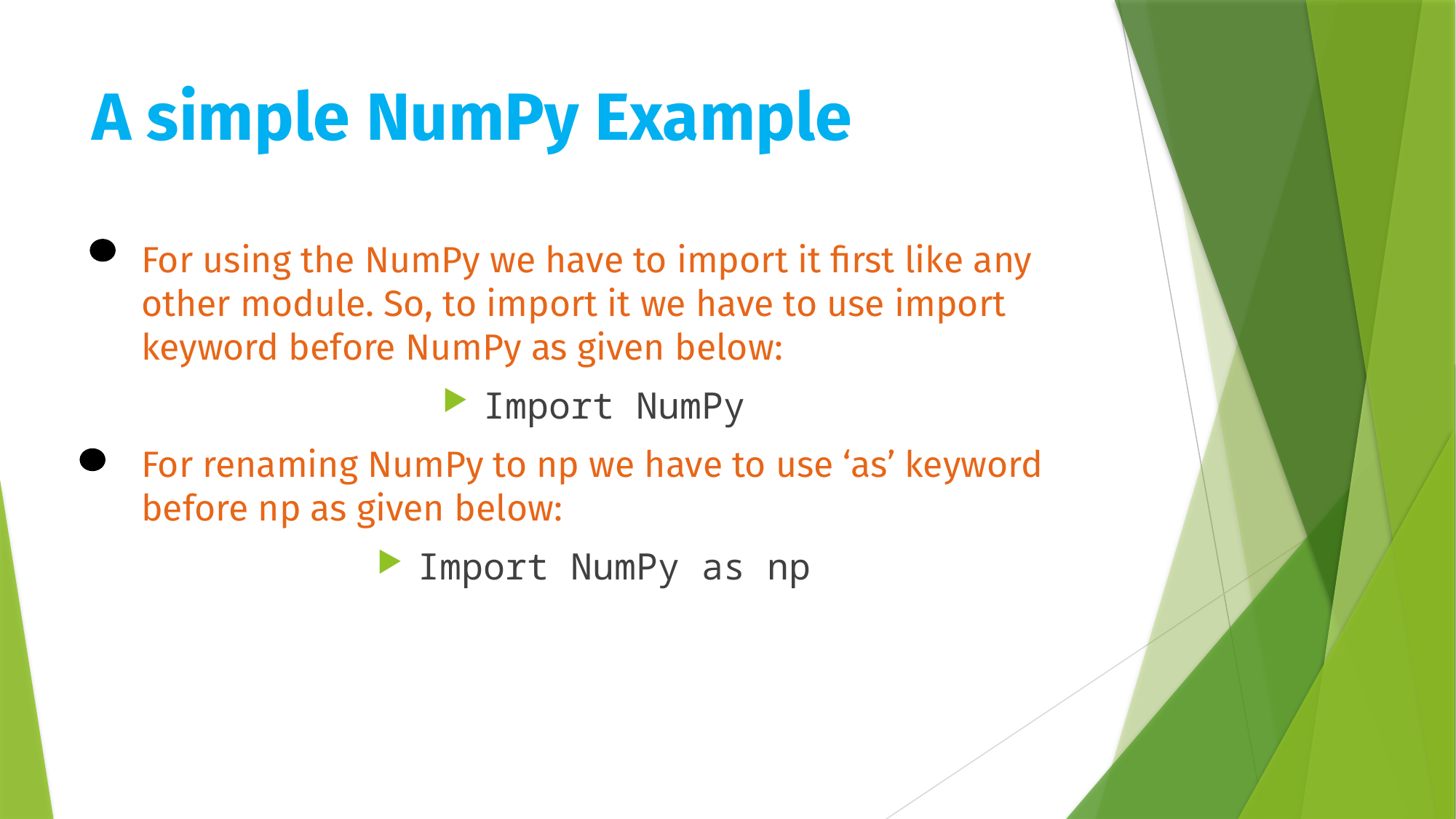

# A simple NumPy Example
For using the NumPy we have to import it first like any other module. So, to import it we have to use import  keyword before NumPy as given below:
Import NumPy
For renaming NumPy to np we have to use ‘as’ keyword before np as given below:
Import NumPy as np